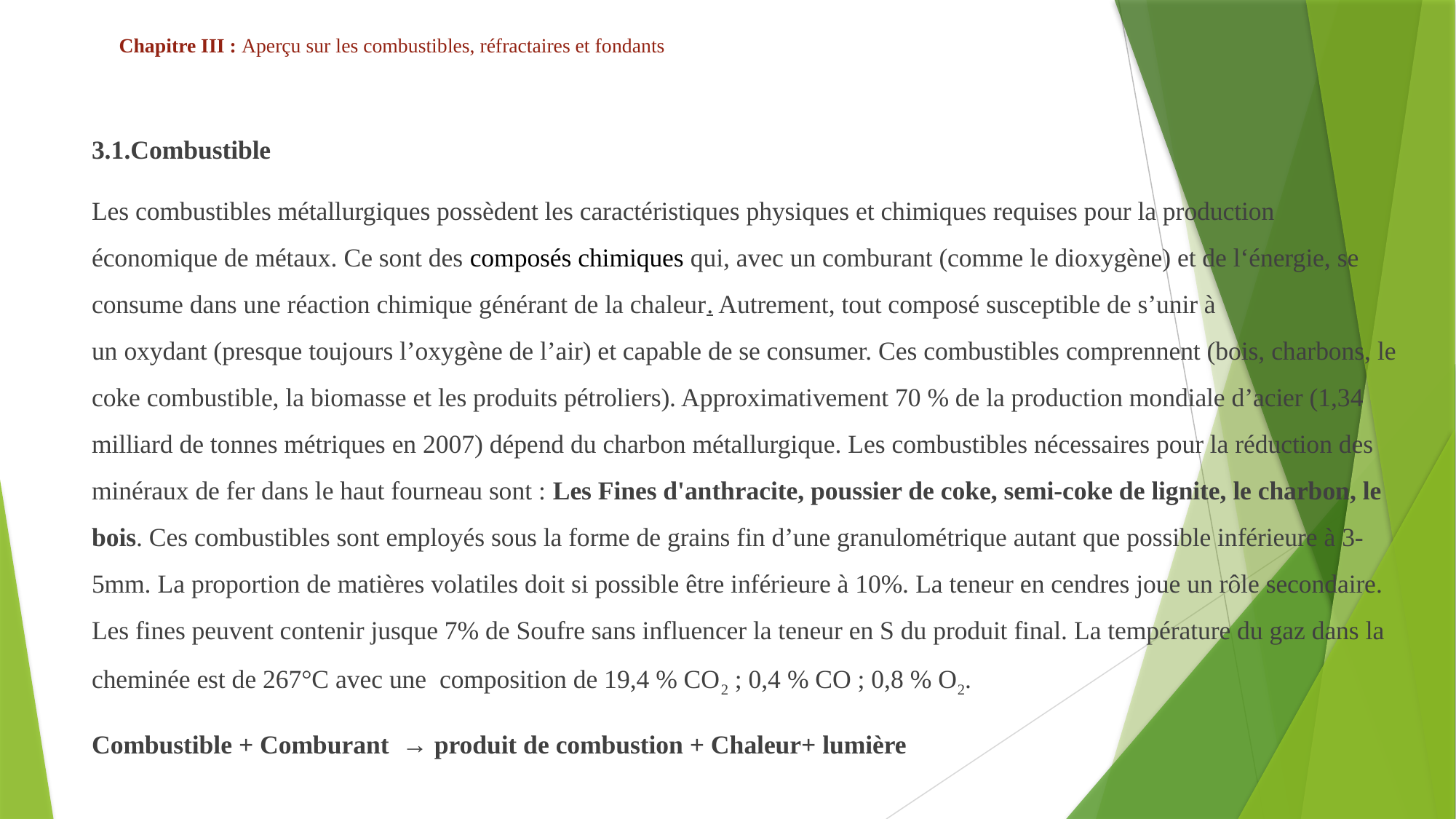

# Chapitre III : Aperçu sur les combustibles, réfractaires et fondants
3.1.Combustible
Les combustibles métallurgiques possèdent les caractéristiques physiques et chimiques requises pour la production économique de métaux. Ce sont des composés chimiques qui, avec un comburant (comme le dioxygène) et de l‘énergie, se consume dans une réaction chimique générant de la chaleur. Autrement, tout composé susceptible de s’unir à un oxydant (presque toujours l’oxygène de l’air) et capable de se consumer. Ces combustibles comprennent (bois, charbons, le coke combustible, la biomasse et les produits pétroliers). Approximativement 70 % de la production mondiale d’acier (1,34 milliard de tonnes métriques en 2007) dépend du charbon métallurgique. Les combustibles nécessaires pour la réduction des minéraux de fer dans le haut fourneau sont : Les Fines d'anthracite, poussier de coke, semi-coke de lignite, le charbon, le bois. Ces combustibles sont employés sous la forme de grains fin d’une granulométrique autant que possible inférieure à 3-5mm. La proportion de matières volatiles doit si possible être inférieure à 10%. La teneur en cendres joue un rôle secondaire. Les fines peuvent contenir jusque 7% de Soufre sans influencer la teneur en S du produit final. La température du gaz dans la cheminée est de 267°C avec une  composition de 19,4 % CO2 ; 0,4 % CO ; 0,8 % O2.
Combustible + Comburant  → produit de combustion + Chaleur+ lumière